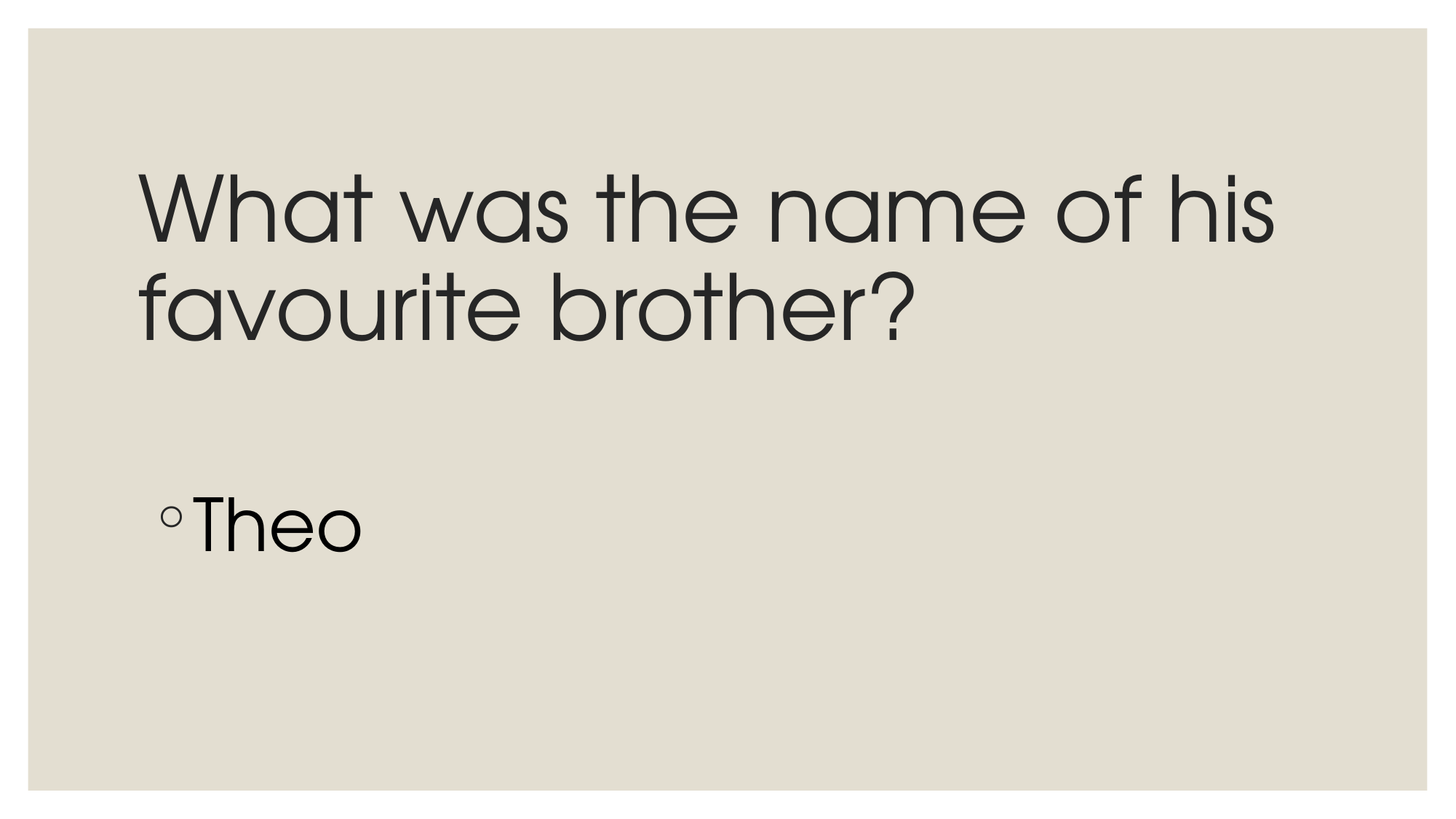

# What was the name of his favourite brother?
Theo